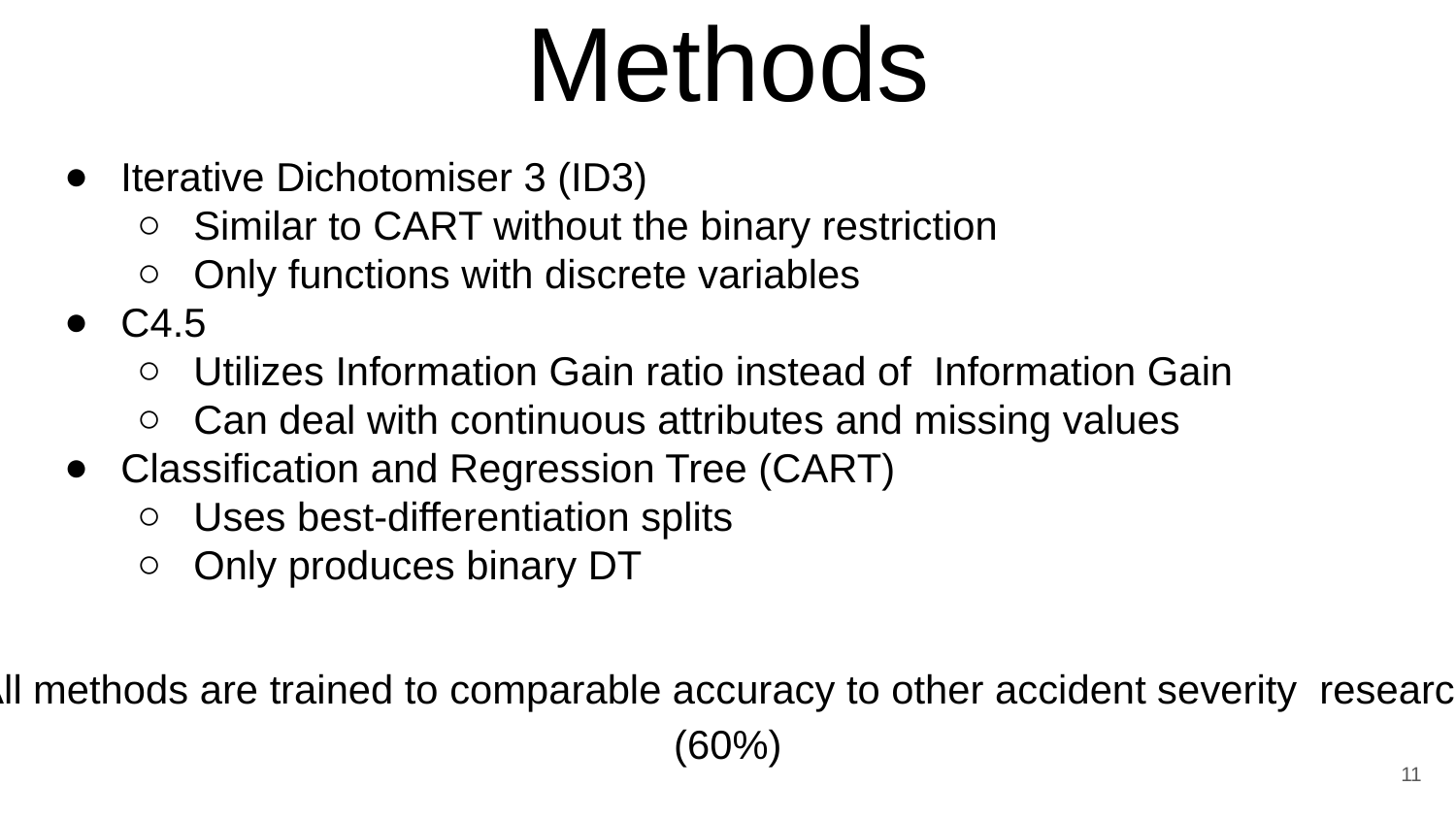

# Methods
Iterative Dichotomiser 3 (ID3)
Similar to CART without the binary restriction
Only functions with discrete variables
C4.5
Utilizes Information Gain ratio instead of  Information Gain
Can deal with continuous attributes and missing values
Classification and Regression Tree (CART)
Uses best-differentiation splits
Only produces binary DT
All methods are trained to comparable accuracy to other accident severity  research (60%)

11